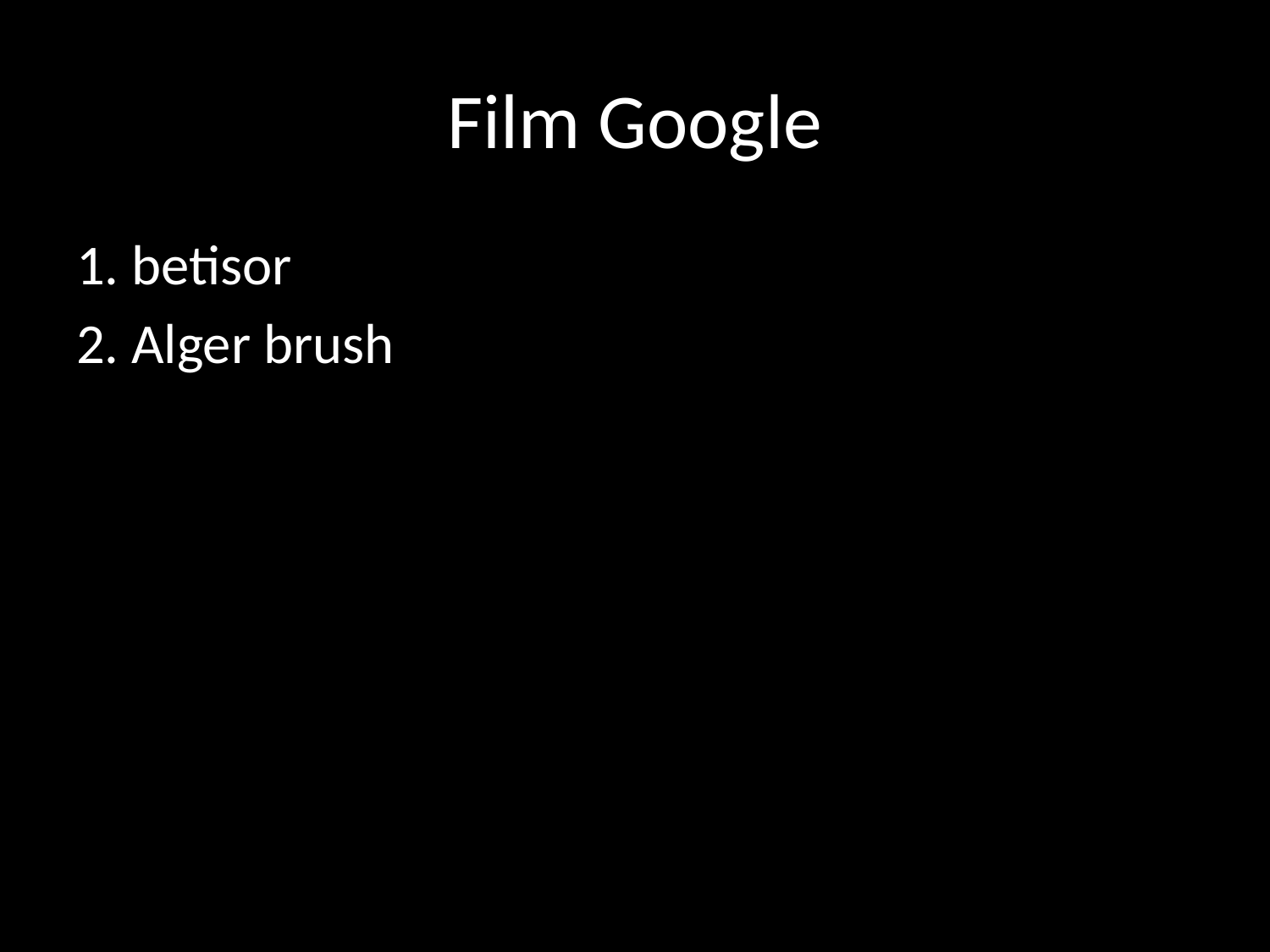

# Film Google
1. betisor
2. Alger brush